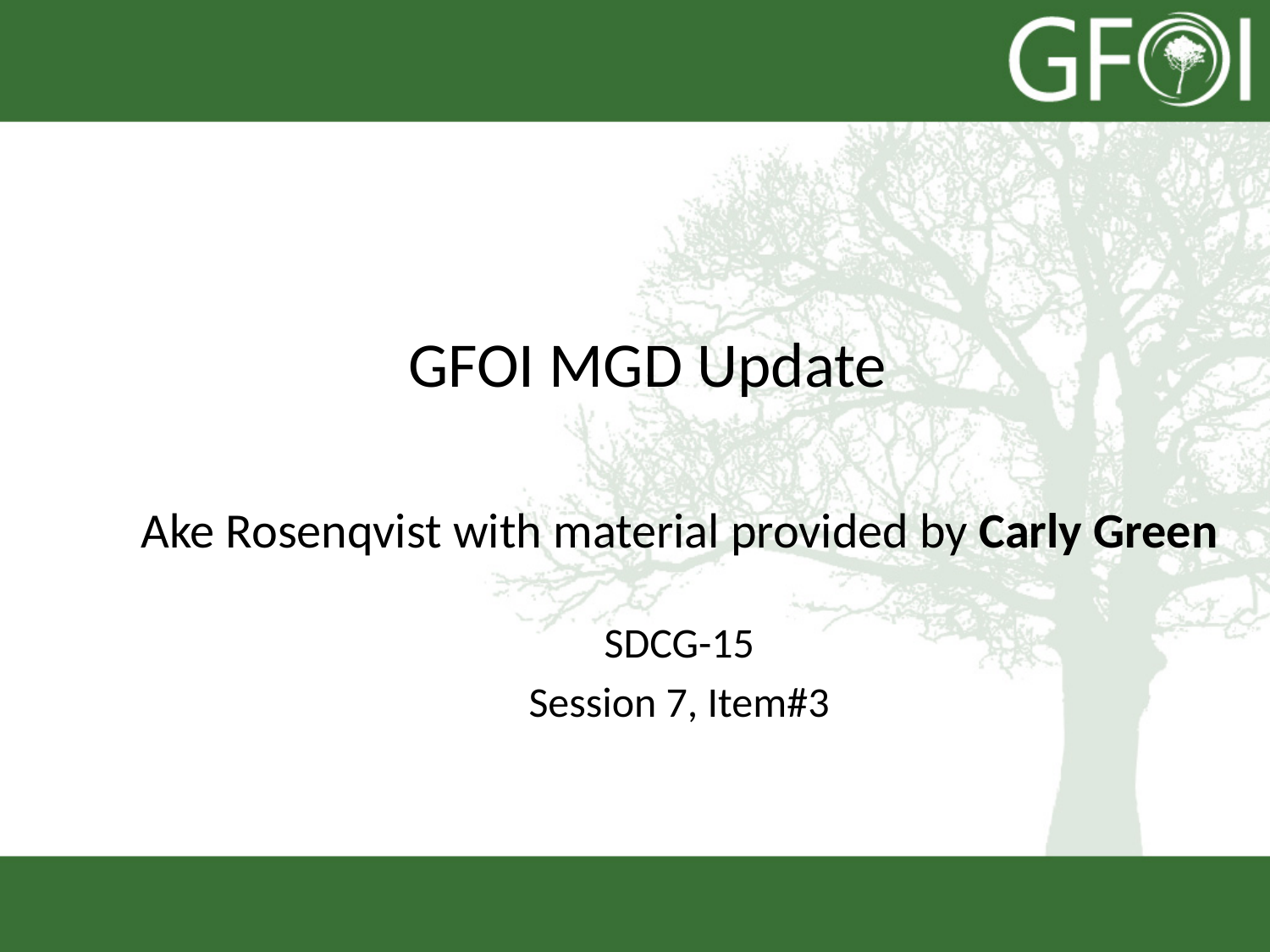

GFOI MGD Update

Ake Rosenqvist with material provided by Carly Green

SDCG-15
Session 7, Item#3